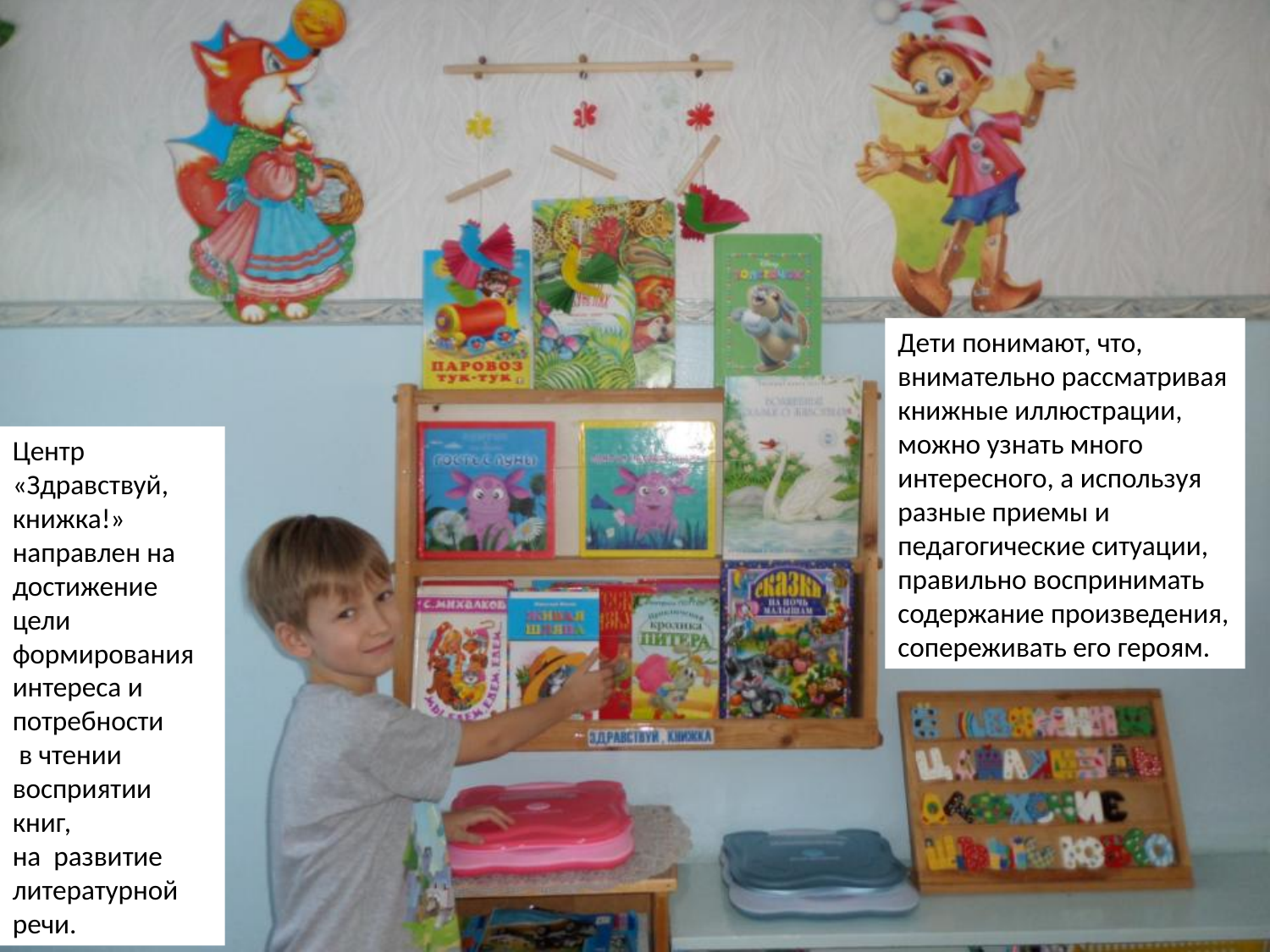

Дети понимают, что, внимательно рассматривая книжные иллюстрации,  можно узнать много интересного, а используя разные приемы и педагогические ситуации, правильно воспринимать содержание произведения, сопереживать его героям.
Центр «Здравствуй, книжка!» направлен на достижение цели формирования интереса и потребности
 в чтении восприятии книг,
на  развитие литературной речи.